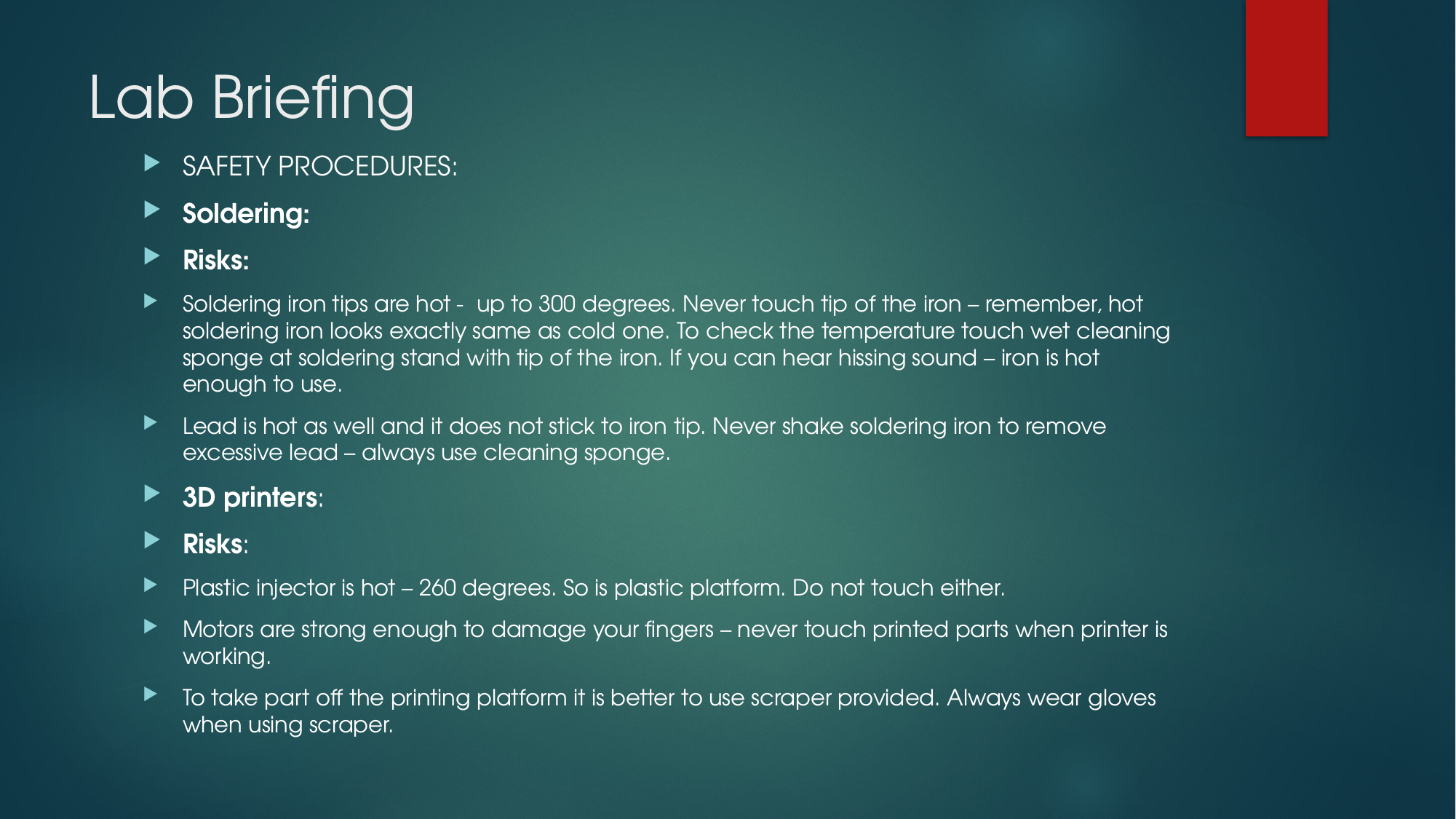

# Lab Briefing
SAFETY PROCEDURES:
Soldering:
Risks:
Soldering iron tips are hot -  up to 300 degrees. Never touch tip of the iron – remember, hot soldering iron looks exactly same as cold one. To check the temperature touch wet cleaning sponge at soldering stand with tip of the iron. If you can hear hissing sound – iron is hot enough to use.
Lead is hot as well and it does not stick to iron tip. Never shake soldering iron to remove excessive lead – always use cleaning sponge.
3D printers:
Risks:
Plastic injector is hot – 260 degrees. So is plastic platform. Do not touch either.
Motors are strong enough to damage your fingers – never touch printed parts when printer is working.
To take part off the printing platform it is better to use scraper provided. Always wear gloves when using scraper.